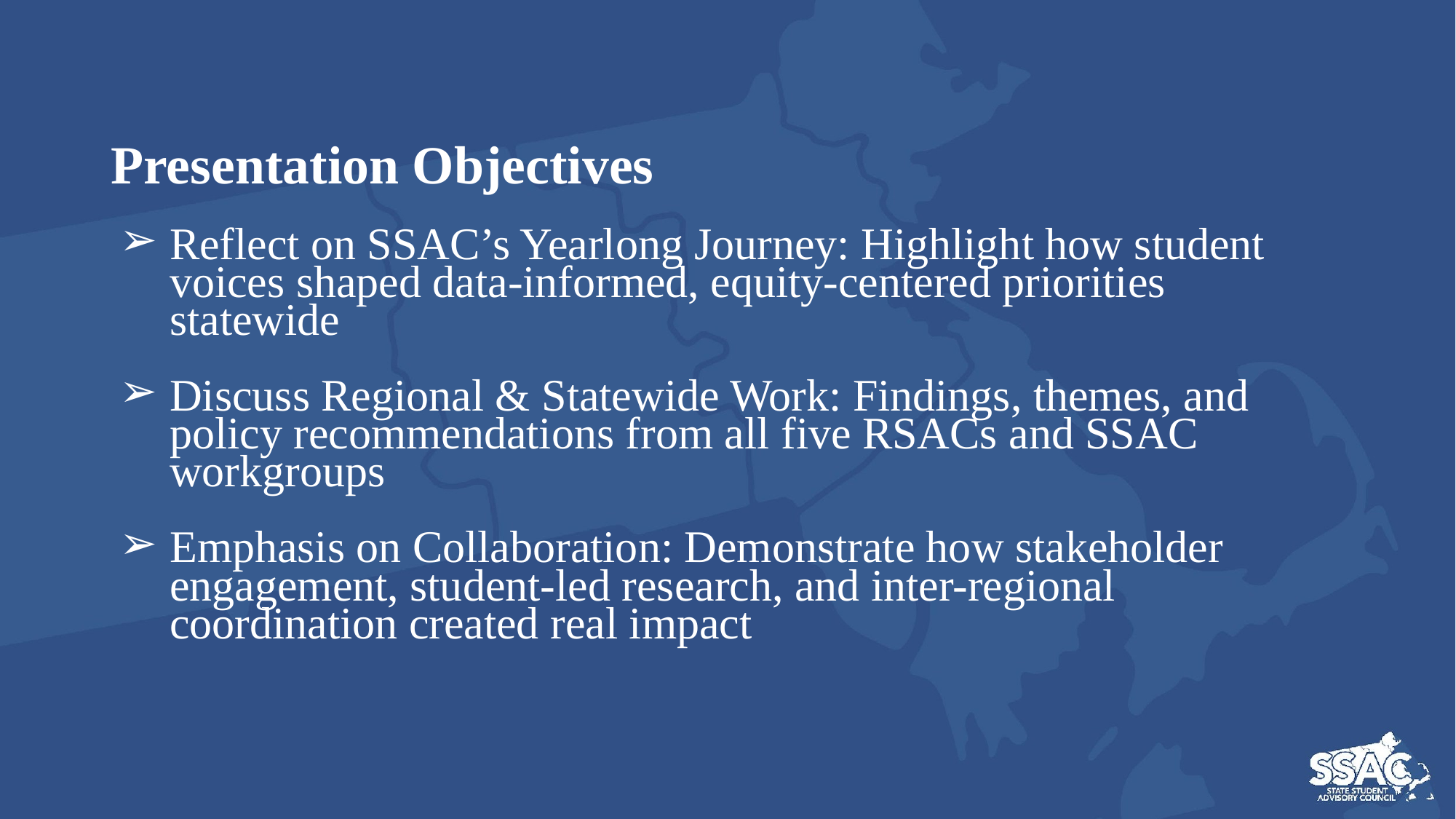

# Presentation Objectives
Reflect on SSAC’s Yearlong Journey: Highlight how student voices shaped data-informed, equity-centered priorities statewide

Discuss Regional & Statewide Work: Findings, themes, and policy recommendations from all five RSACs and SSAC workgroups

Emphasis on Collaboration: Demonstrate how stakeholder engagement, student-led research, and inter-regional coordination created real impact